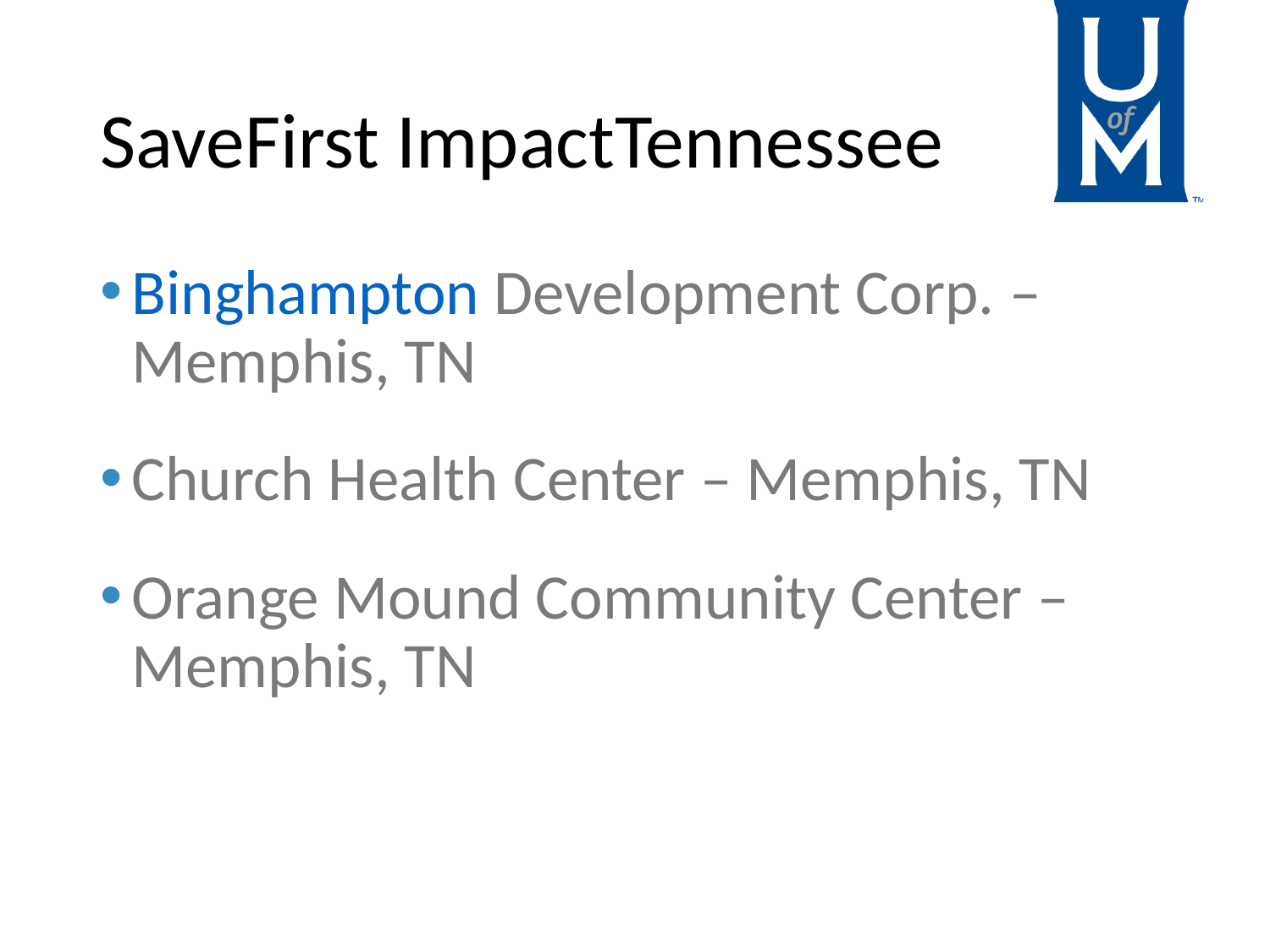

# SaveFirst ImpactTennessee
Binghampton Development Corp. – Memphis, TN
Church Health Center – Memphis, TN
Orange Mound Community Center – Memphis, TN